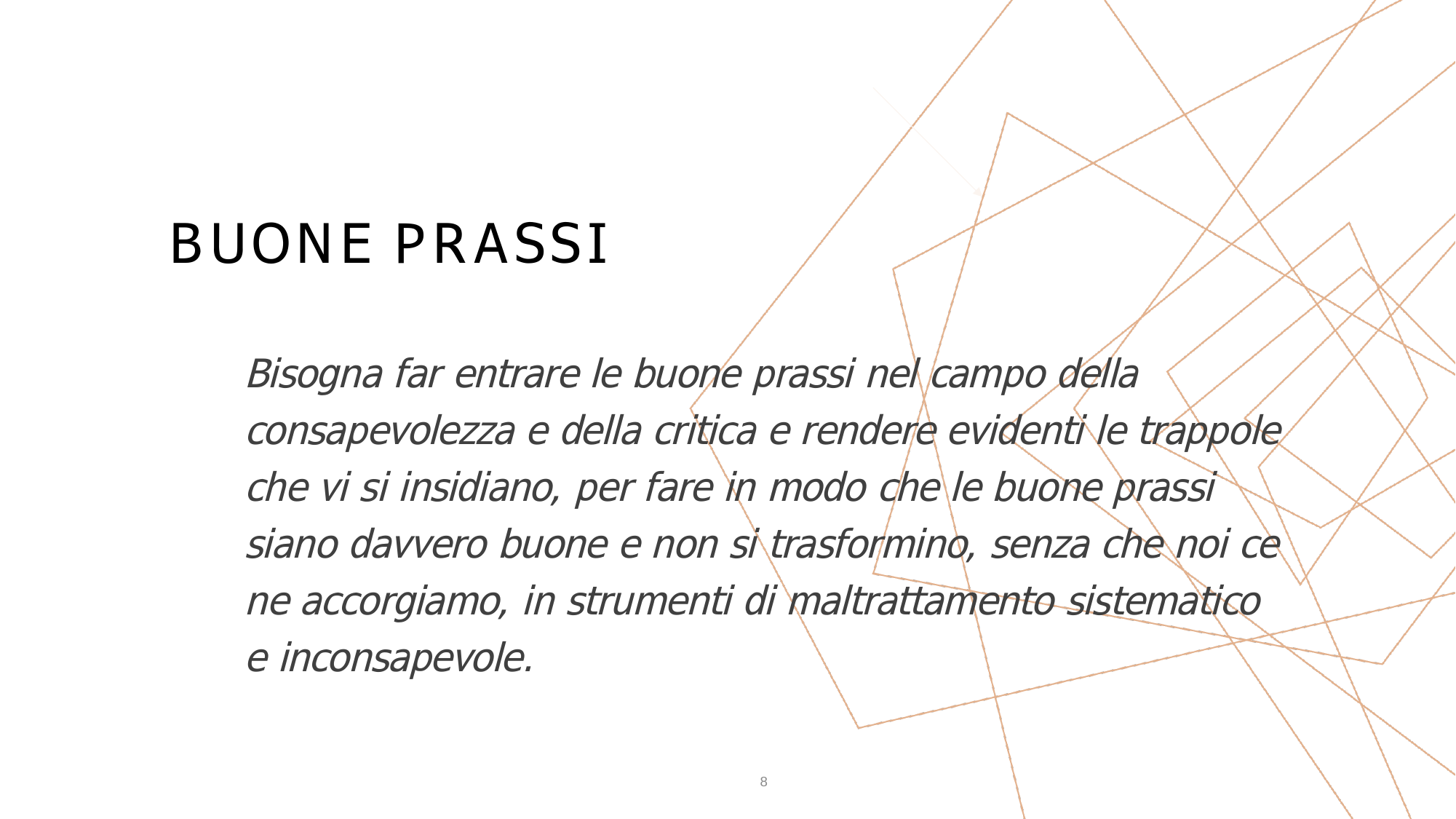

# Buone prassi
Bisogna far entrare le buone prassi nel campo della consapevolezza e della critica e rendere evidenti le trappole che vi si insidiano, per fare in modo che le buone prassi siano davvero buone e non si trasformino, senza che noi ce ne accorgiamo, in strumenti di maltrattamento sistematico e inconsapevole.
8